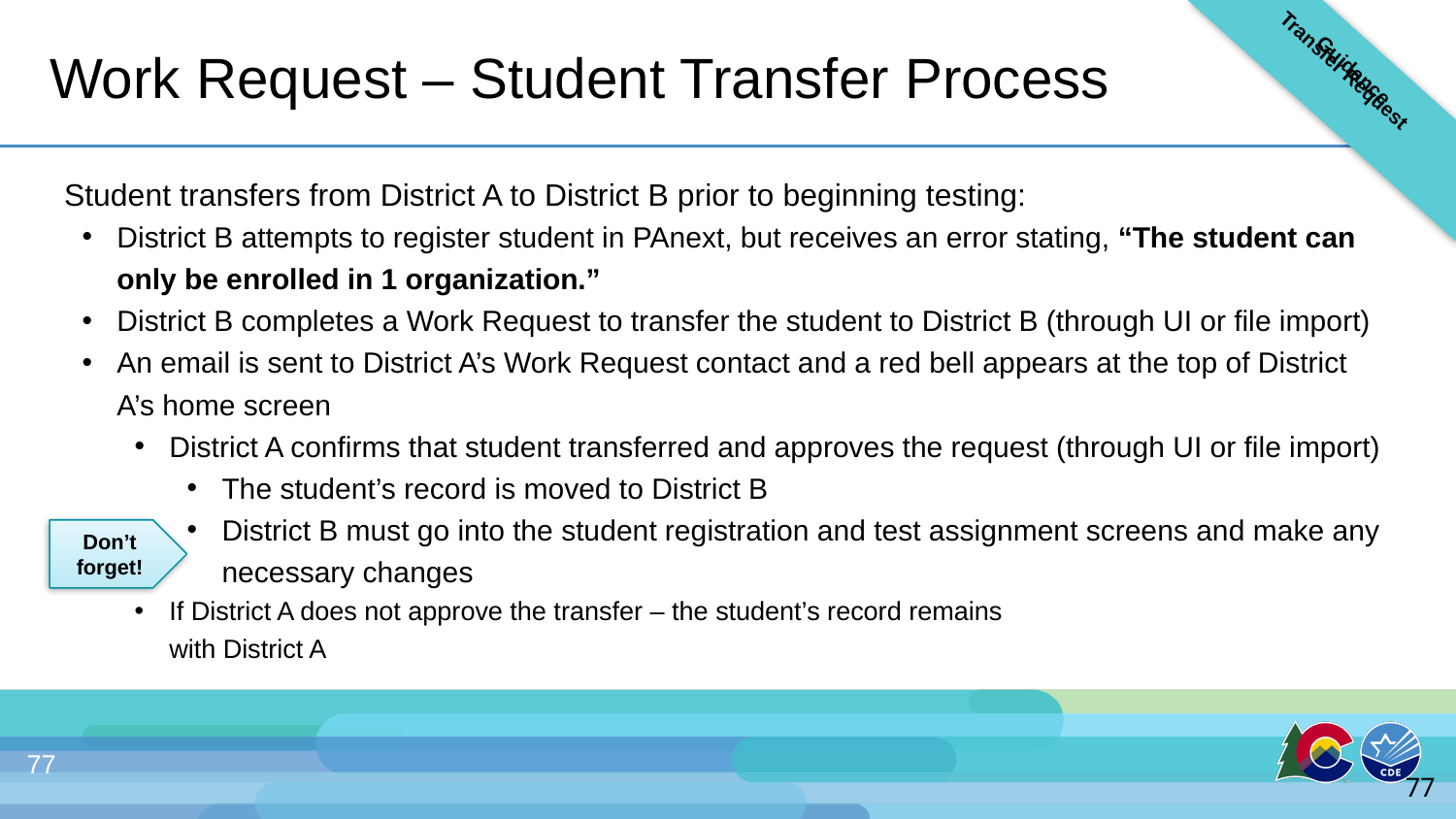

Transfer Request Guidance
# Work Request – Student Transfer Process
Student transfers from District A to District B prior to beginning testing:
District B attempts to register student in PAnext, but receives an error stating, “The student can only be enrolled in 1 organization.”
District B completes a Work Request to transfer the student to District B (through UI or file import)
An email is sent to District A’s Work Request contact and a red bell appears at the top of District A’s home screen
District A confirms that student transferred and approves the request (through UI or file import)
The student’s record is moved to District B
District B must go into the student registration and test assignment screens and make any necessary changes
If District A does not approve the transfer – the student’s record remains
with District A

Don’t forget!
77